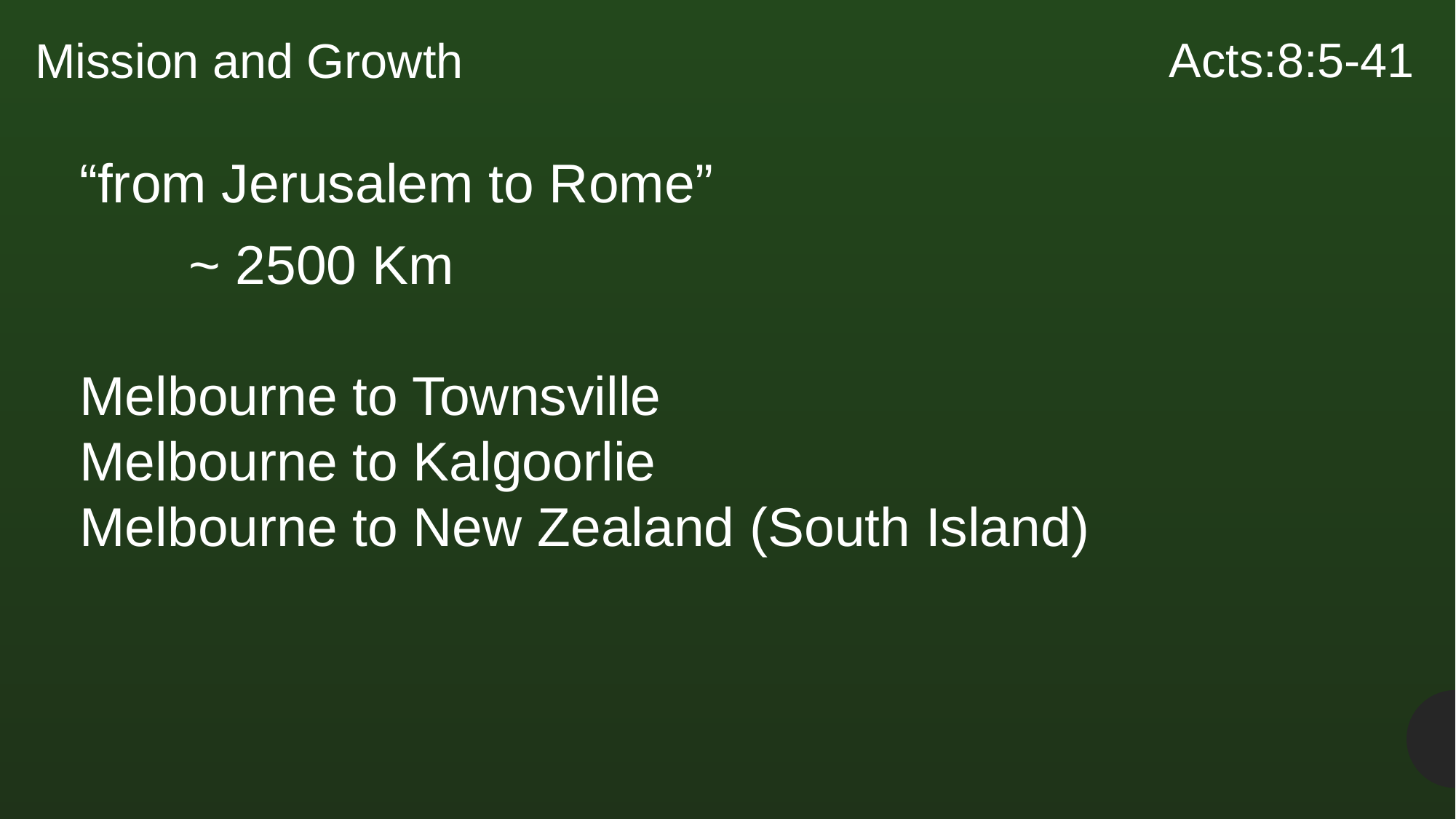

Acts:8:5-41
Mission and Growth
“from Jerusalem to Rome”

	~ 2500 Km

Melbourne to Townsville
Melbourne to Kalgoorlie
Melbourne to New Zealand (South Island)